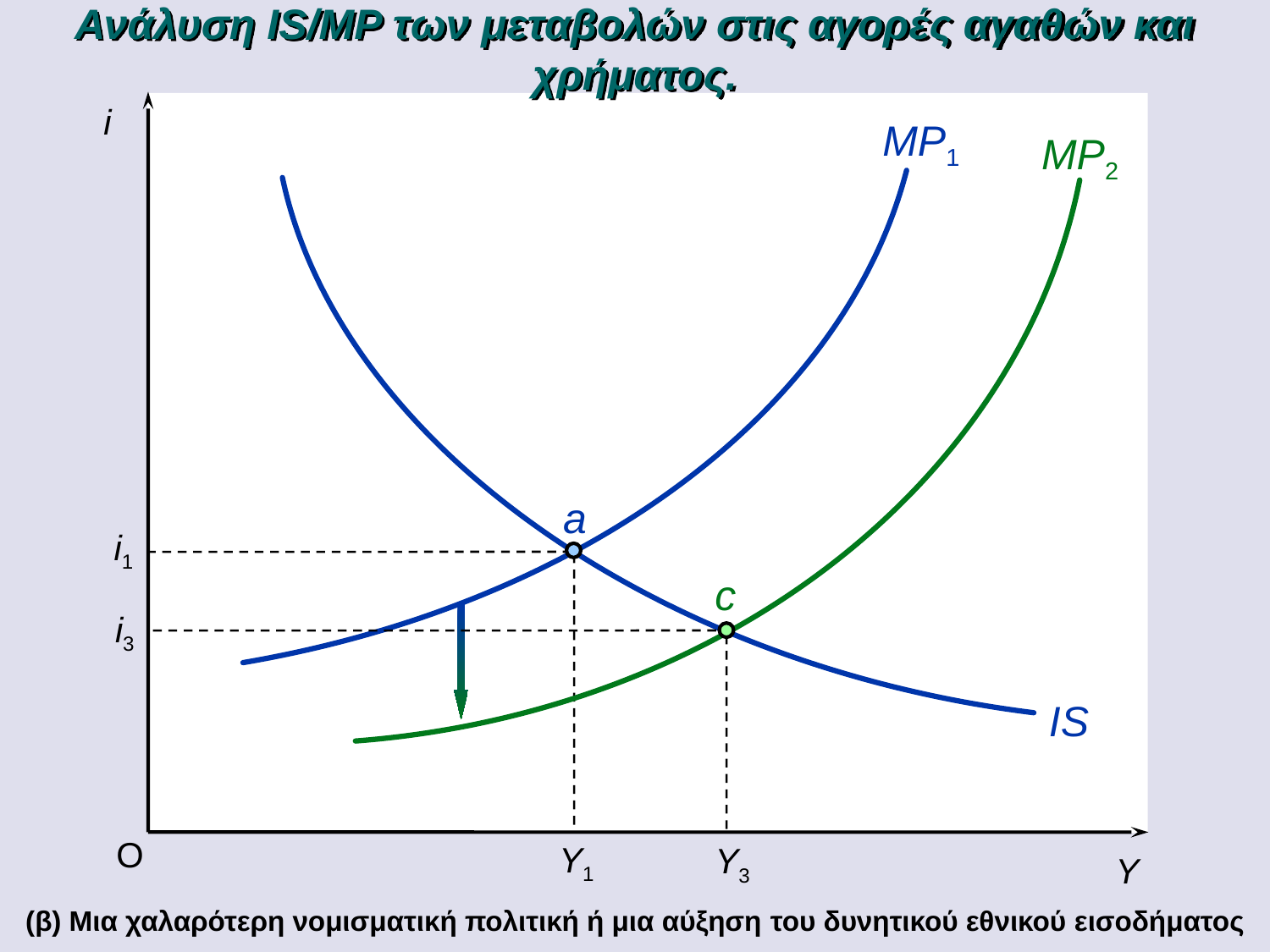

Ανάλυση IS/MP των μεταβολών στις αγορές αγαθών και χρήματος.

MP2

i

MP1
a
i1

c
i3

Y3
IS
O
Y1

Y
(β) Μια χαλαρότερη νομισματική πολιτική ή μια αύξηση του δυνητικού εθνικού εισοδήματος